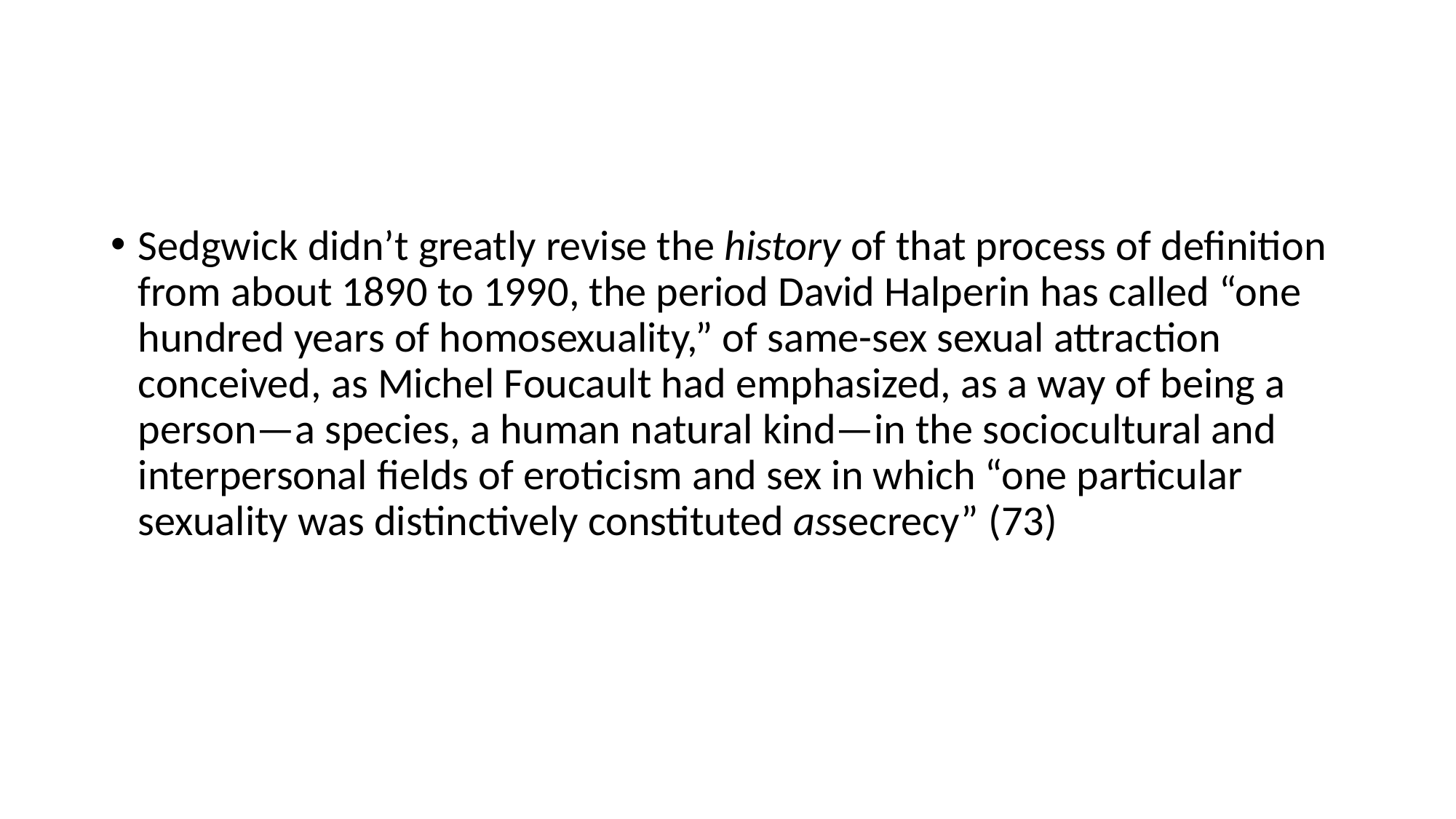

#
Sedgwick didn’t greatly revise the history of that process of definition from about 1890 to 1990, the period David Halperin has called “one hundred years of homosexuality,” of same-sex sexual attraction conceived, as Michel Foucault had emphasized, as a way of being a person—a species, a human natural kind—in the sociocultural and interpersonal fields of eroticism and sex in which “one particular sexuality was distinctively constituted assecrecy” (73)